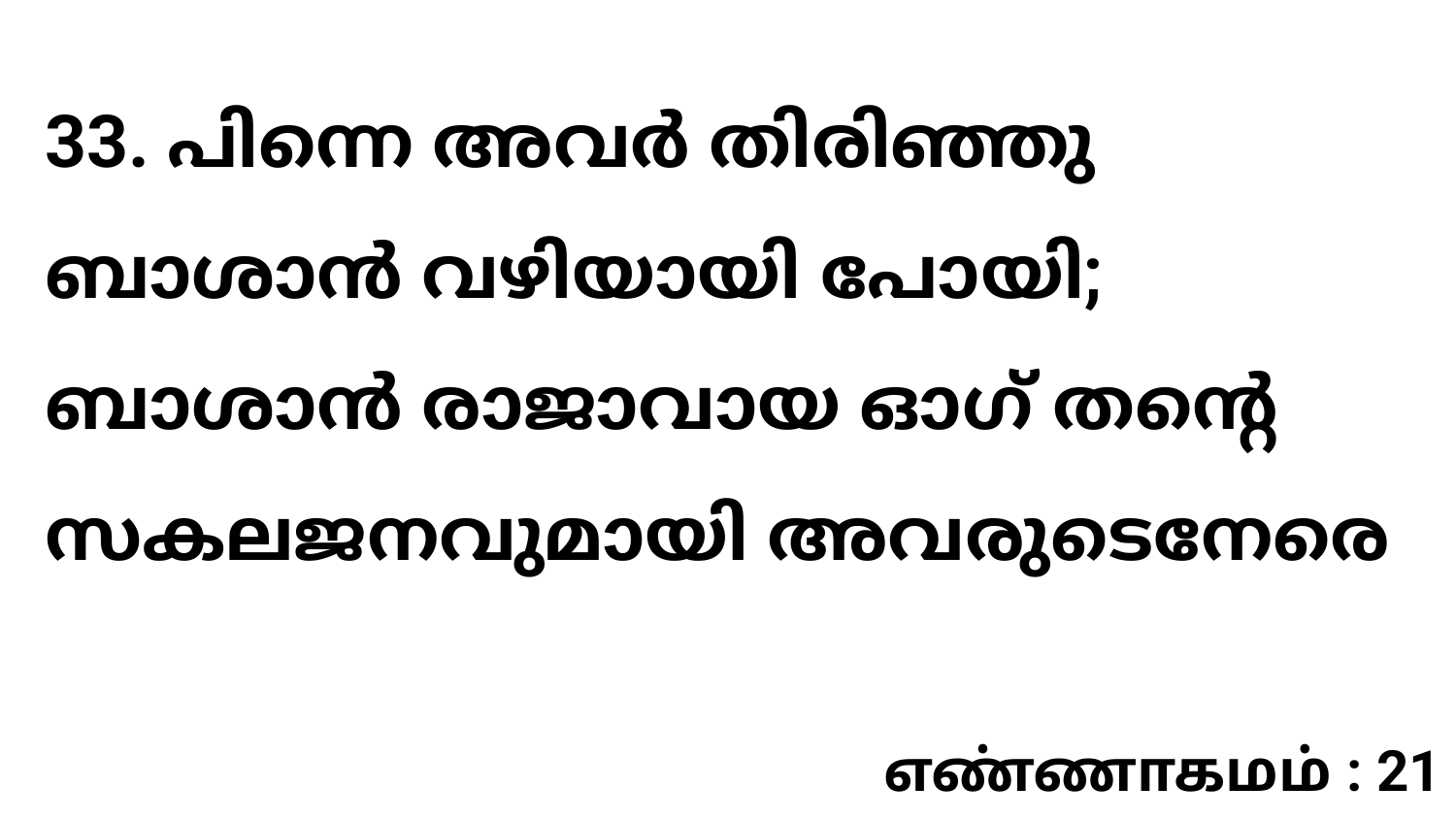

33. പിന്നെ അവർ തിരിഞ്ഞു ബാശാൻ വഴിയായി പോയി; ബാശാൻ രാജാവായ ഓഗ് തന്റെ സകലജനവുമായി അവരുടെനേരെ
எண்ணாகமம் : 21